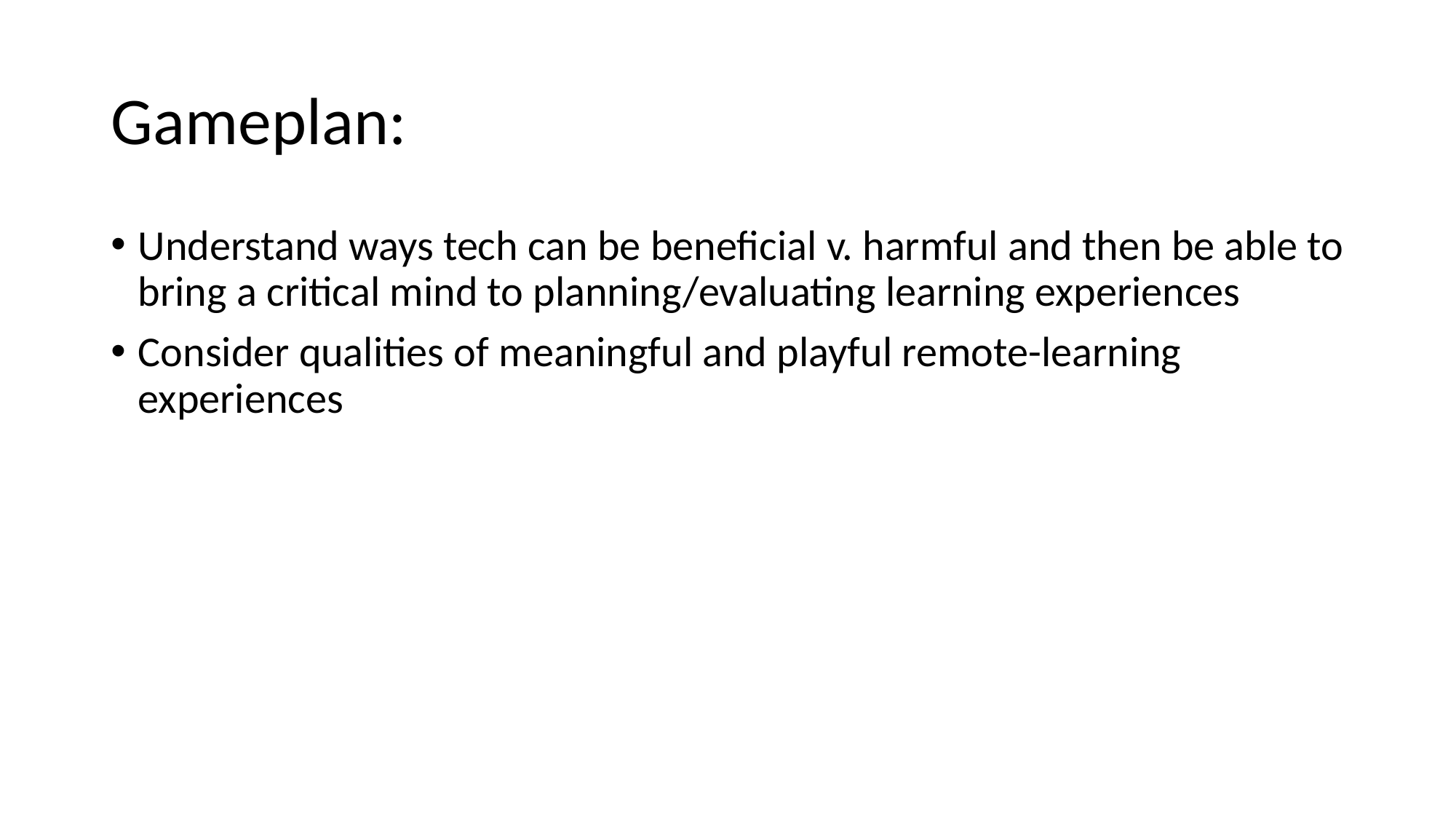

# Gameplan:
Understand ways tech can be beneficial v. harmful and then be able to bring a critical mind to planning/evaluating learning experiences
Consider qualities of meaningful and playful remote-learning experiences